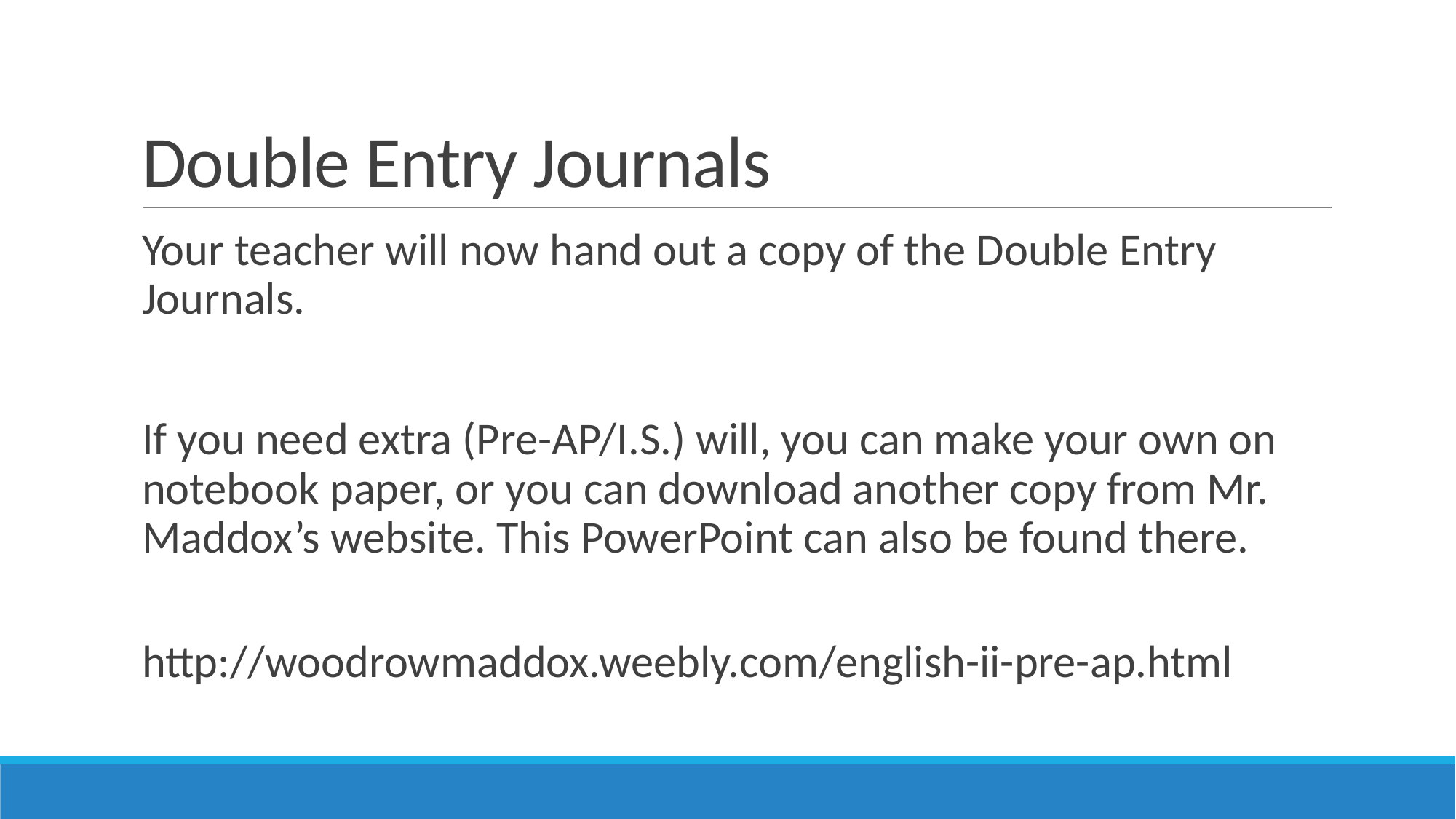

# Double Entry Journals
Your teacher will now hand out a copy of the Double Entry Journals.

If you need extra (Pre-AP/I.S.) will, you can make your own on notebook paper, or you can download another copy from Mr. Maddox’s website. This PowerPoint can also be found there.

http://woodrowmaddox.weebly.com/english-ii-pre-ap.html